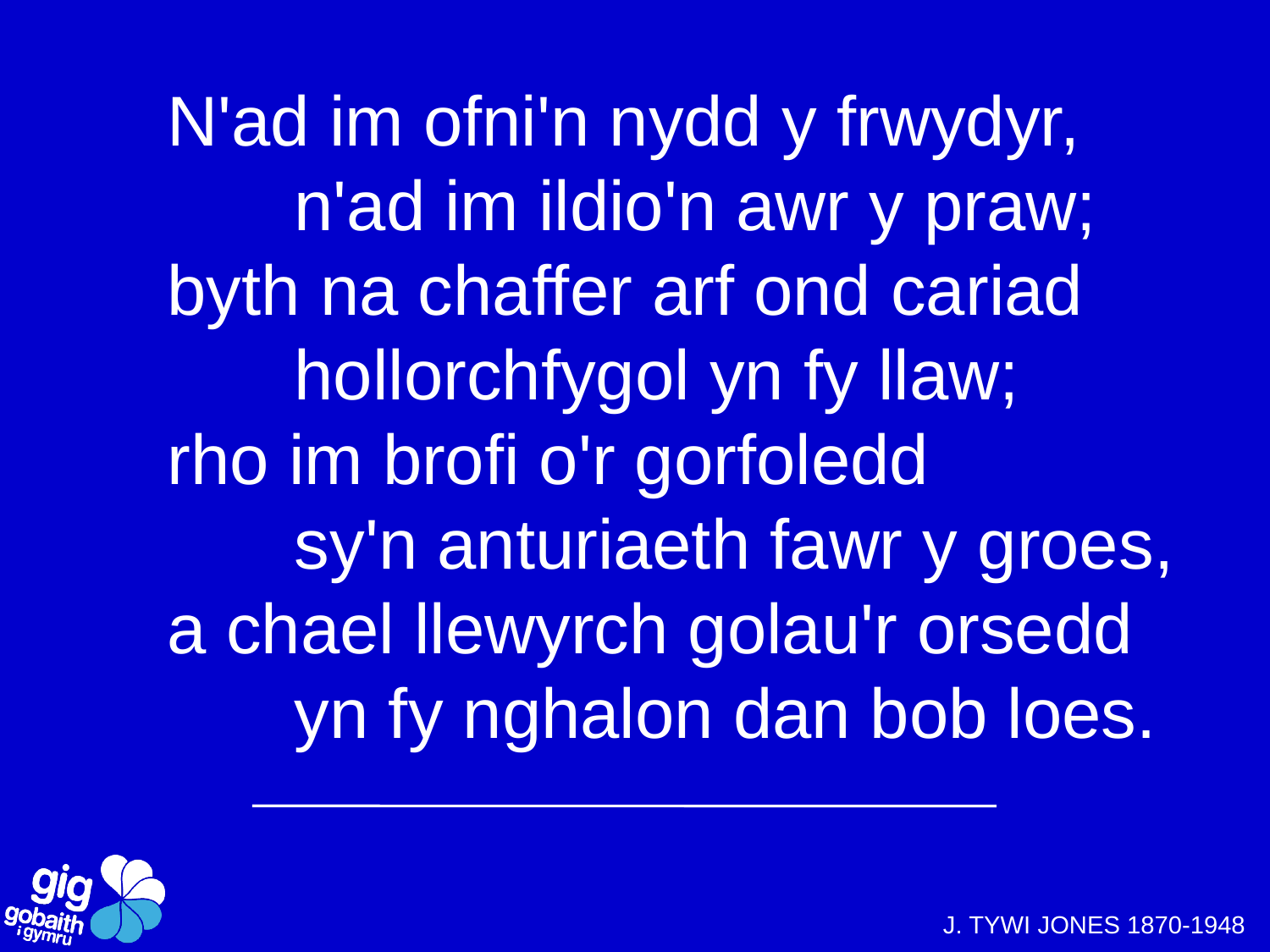

N'ad im ofni'n nydd y frwydyr,
	n'ad im ildio'n awr y praw;
byth na chaffer arf ond cariad
	hollorchfygol yn fy llaw;
rho im brofi o'r gorfoledd
	sy'n anturiaeth fawr y groes,
a chael llewyrch golau'r orsedd
	yn fy nghalon dan bob loes.
J. TYWI JONES 1870-1948